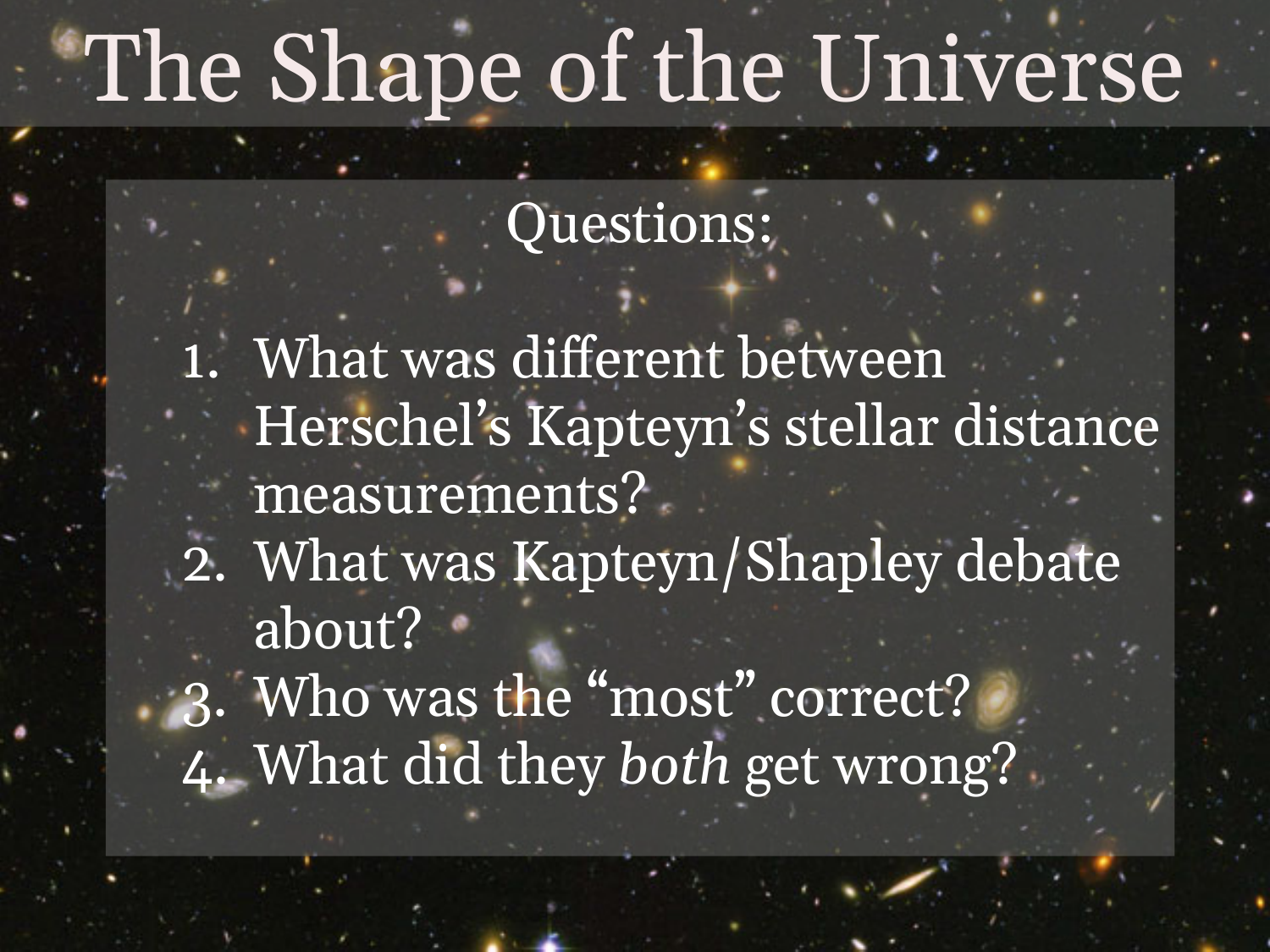

The Shape of the Universe
Questions:

What was different between Herschel’s Kapteyn’s stellar distance measurements?
What was Kapteyn/Shapley debate about?
Who was the “most” correct?
What did they both get wrong?